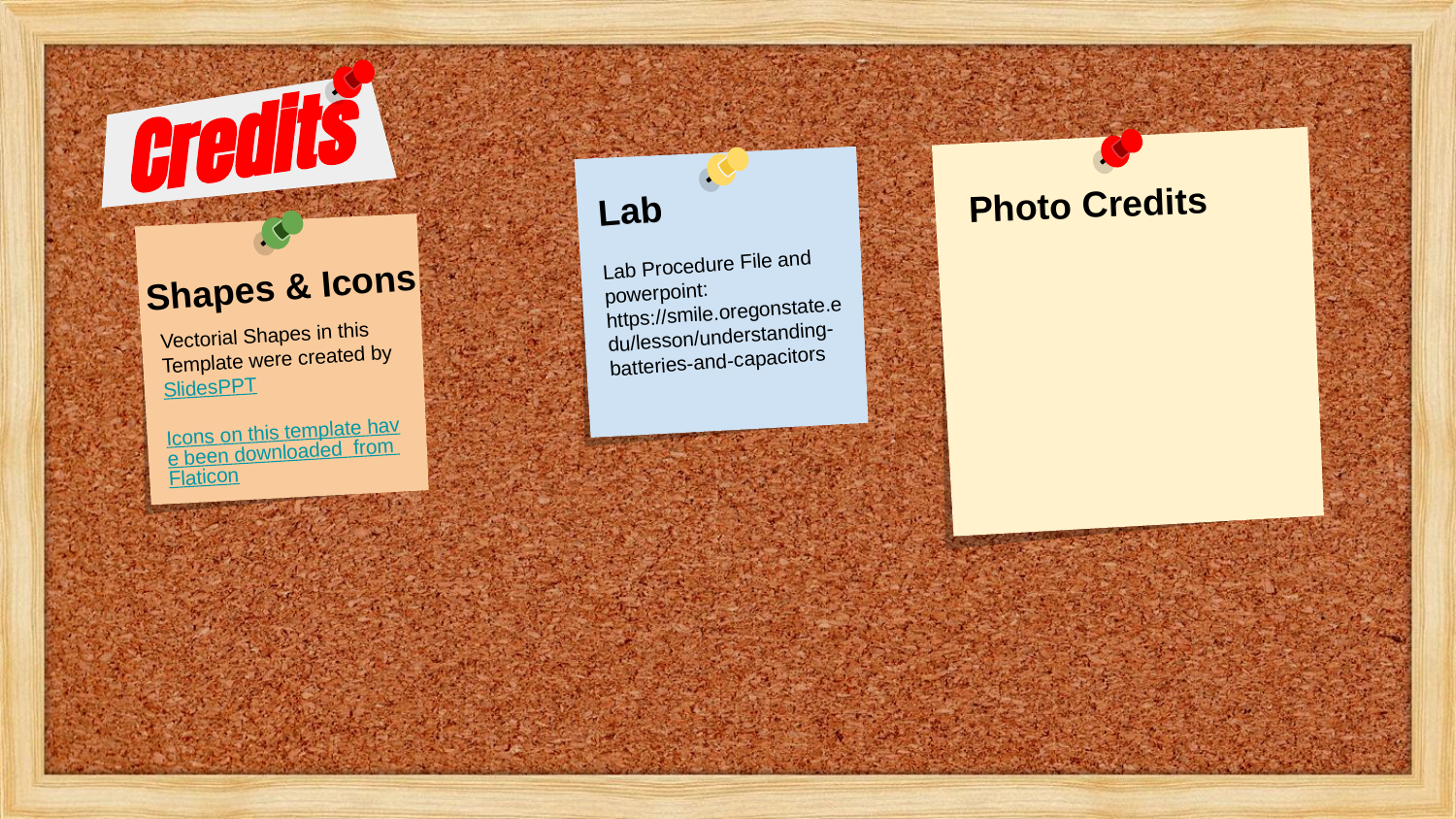

Credits

Lab

Photo Credits

Lab Procedure File and powerpoint: https://smile.oregonstate.edu/lesson/understanding-batteries-and-capacitors
Shapes & Icons

Vectorial Shapes in this Template were created by SlidesPPT

Icons on this template have been downloaded  from Flaticon